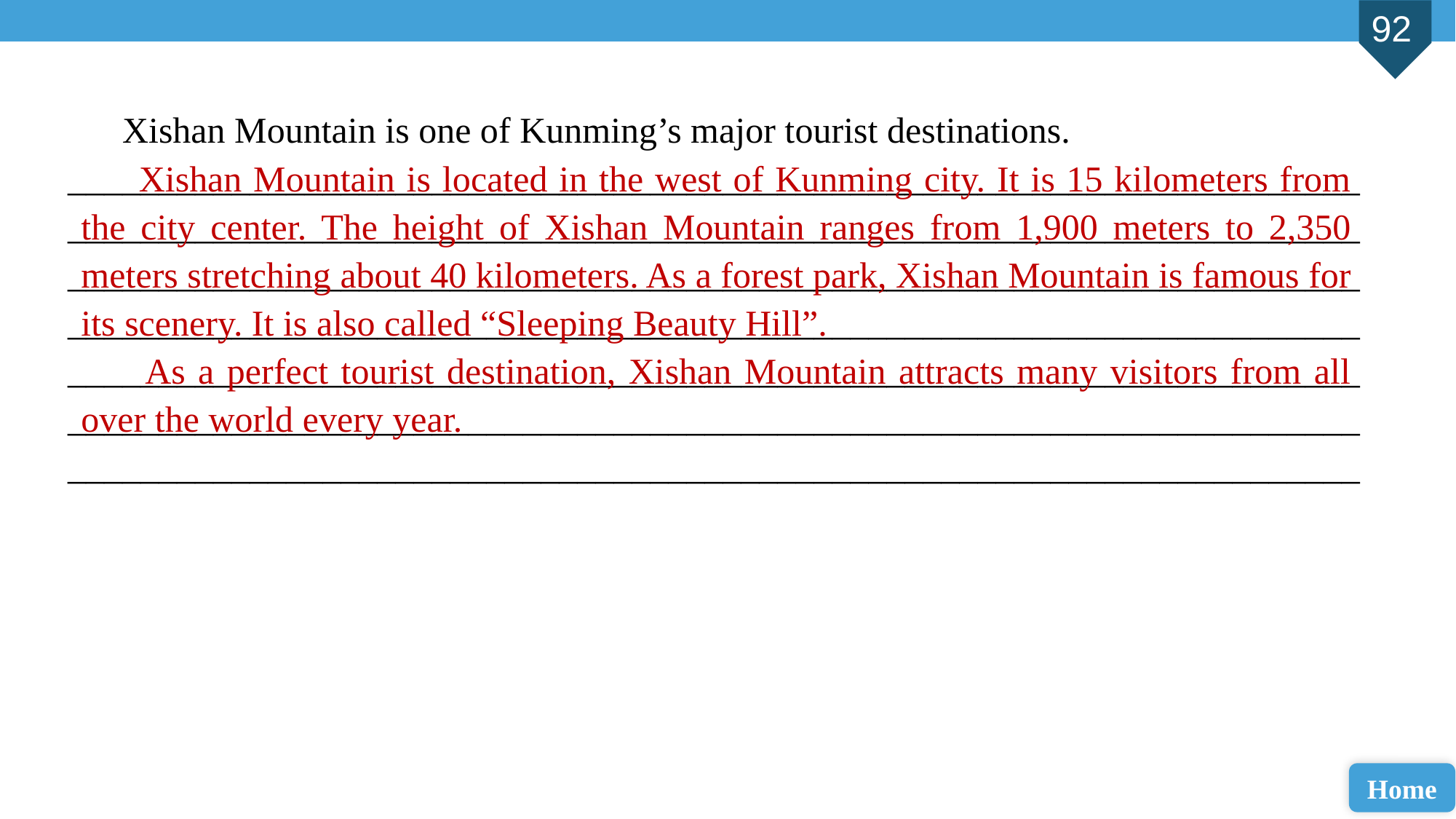

Xishan Mountain is one of Kunming’s major tourist destinations.
_________________________________________________________________________________________________________________________________________________________________________________________________________________________________________________________________________________________________________________________________________________________________________________________________________________________________________________________________________________________________________________
     Xishan Mountain is located in the west of Kunming city. It is 15 kilometers from the city center. The height of Xishan Mountain ranges from 1,900 meters to 2,350 meters stretching about 40 kilometers. As a forest park, Xishan Mountain is famous for its scenery. It is also called “Sleeping Beauty Hill”.
     As a perfect tourist destination, Xishan Mountain attracts many visitors from all over the world every year.